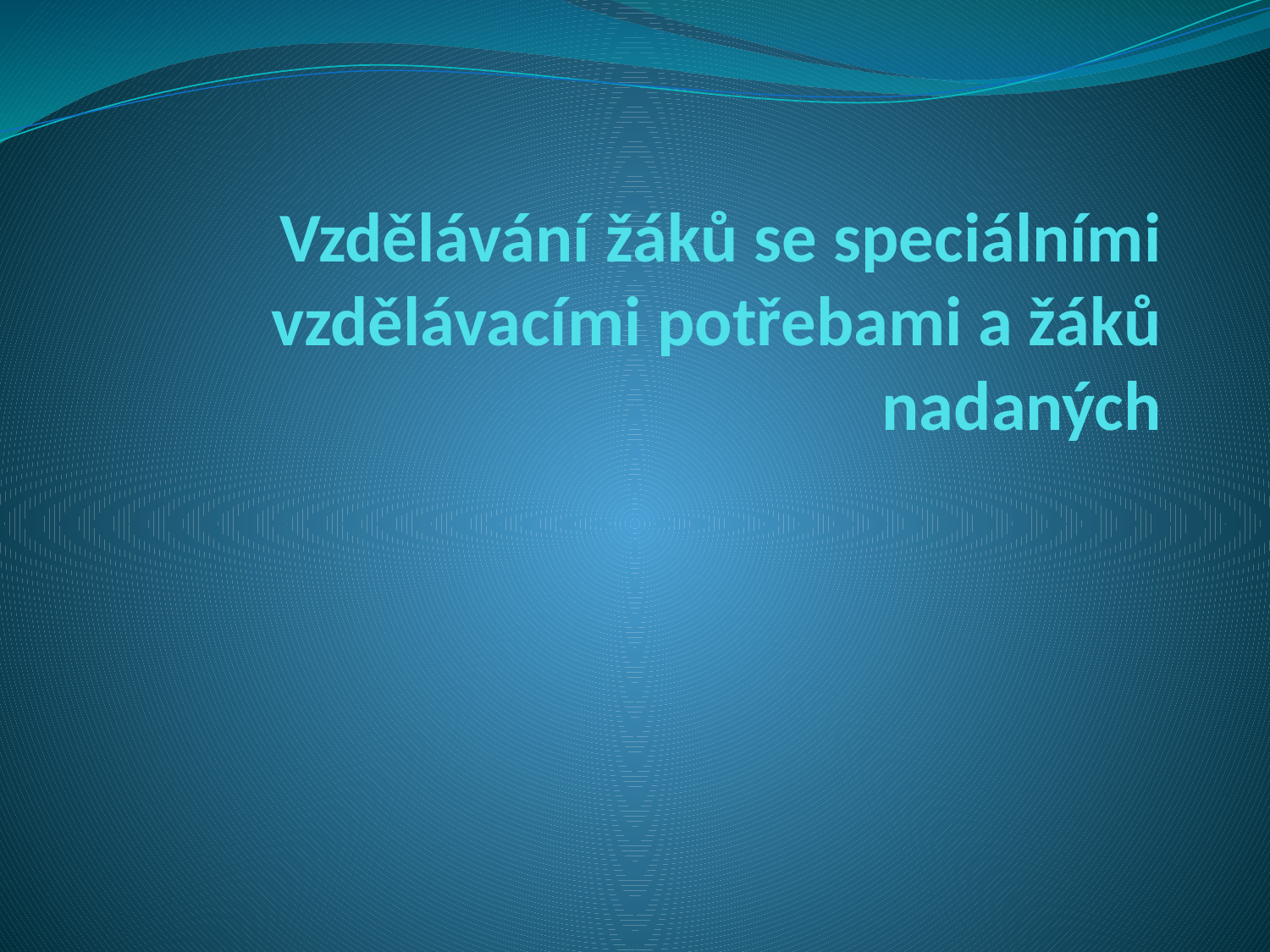

# Vzdělávání žáků se speciálními vzdělávacími potřebami a žáků nadaných